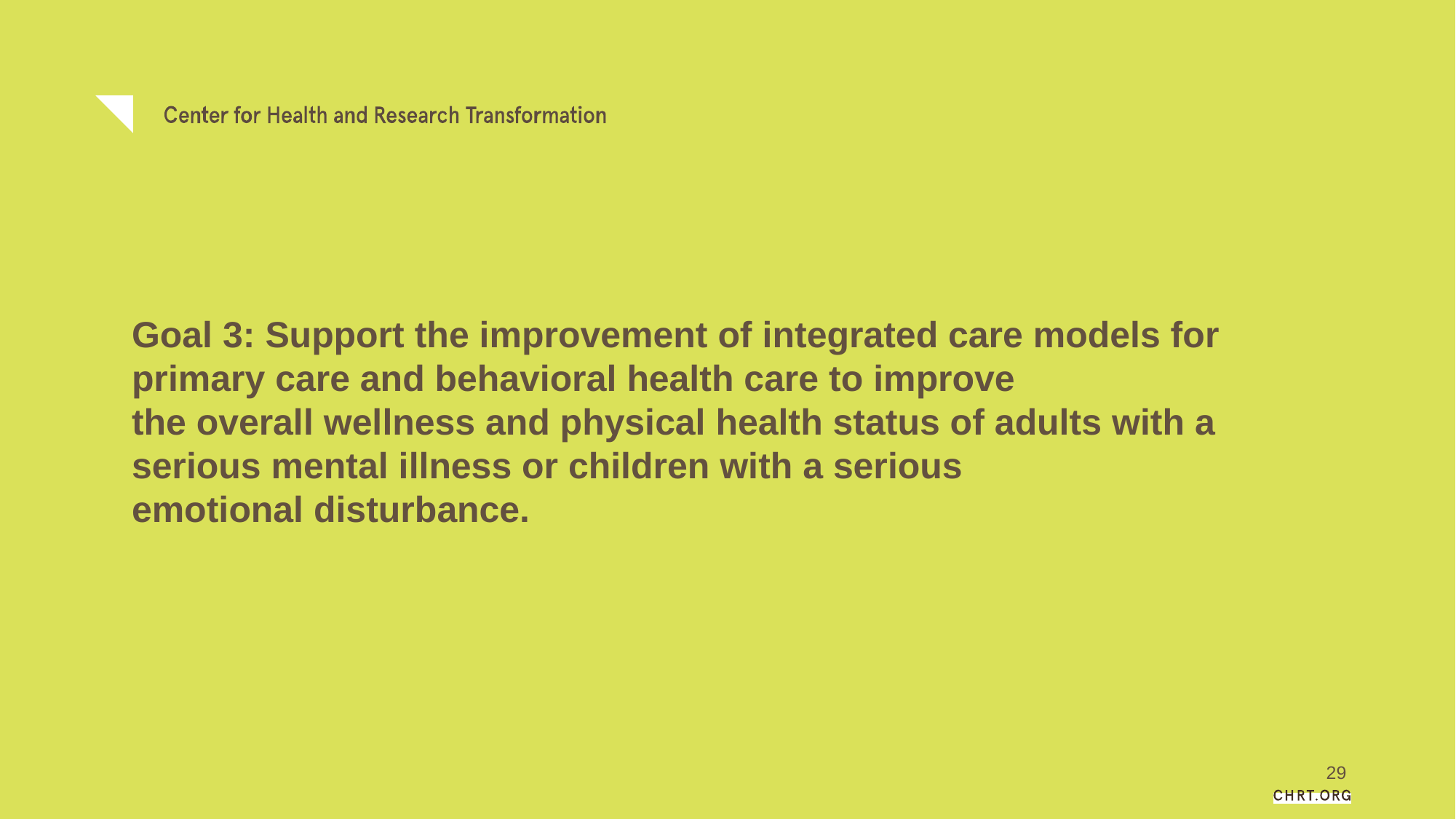

# Goal 3: Support the improvement of integrated care models for primary care and behavioral health care to improve the overall wellness and physical health status of adults with a serious mental illness or children with a serious emotional disturbance.

29